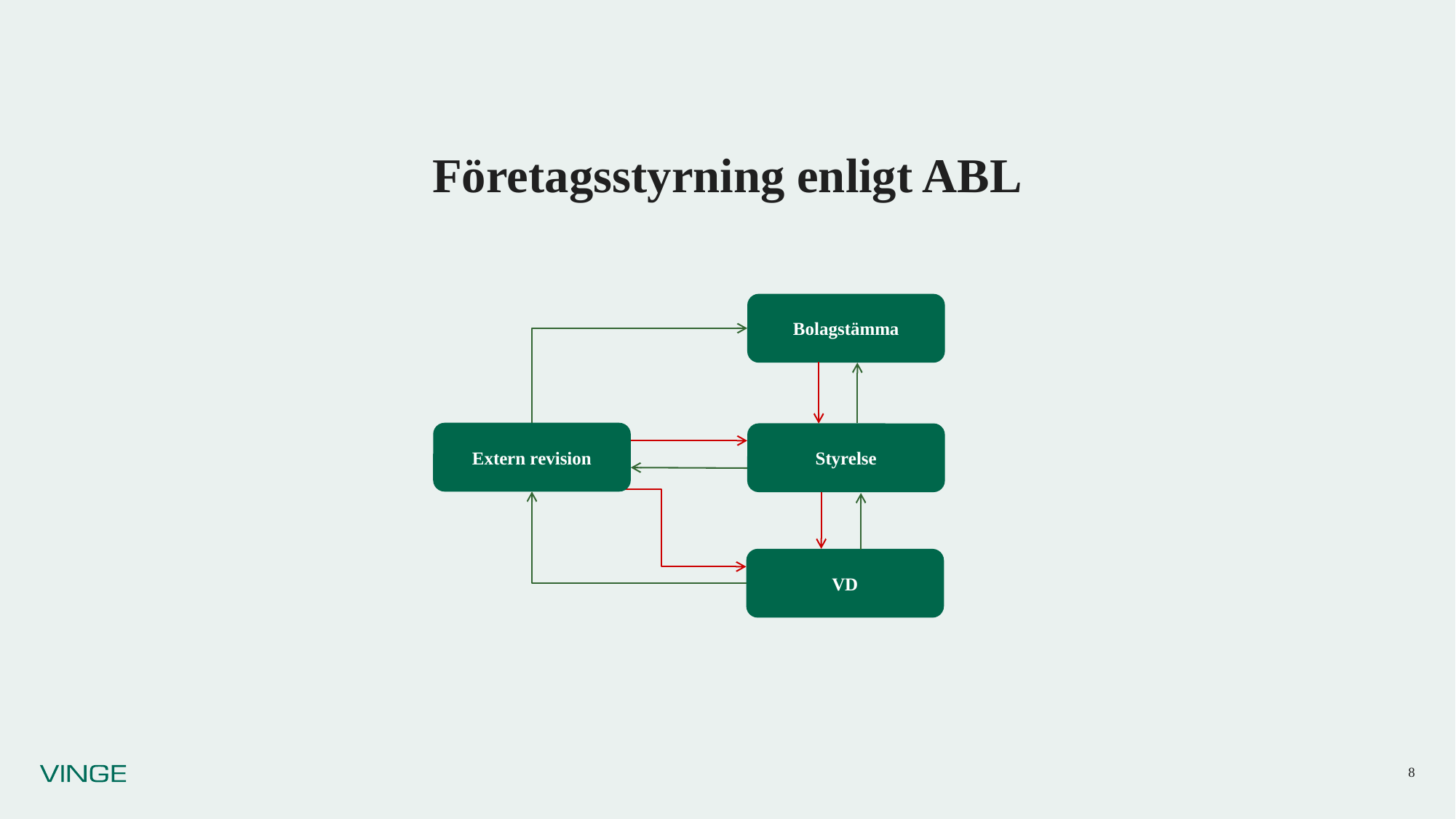

# Företagsstyrning enligt ABL
Bolagstämma
Extern revision
Styrelse
VD
8